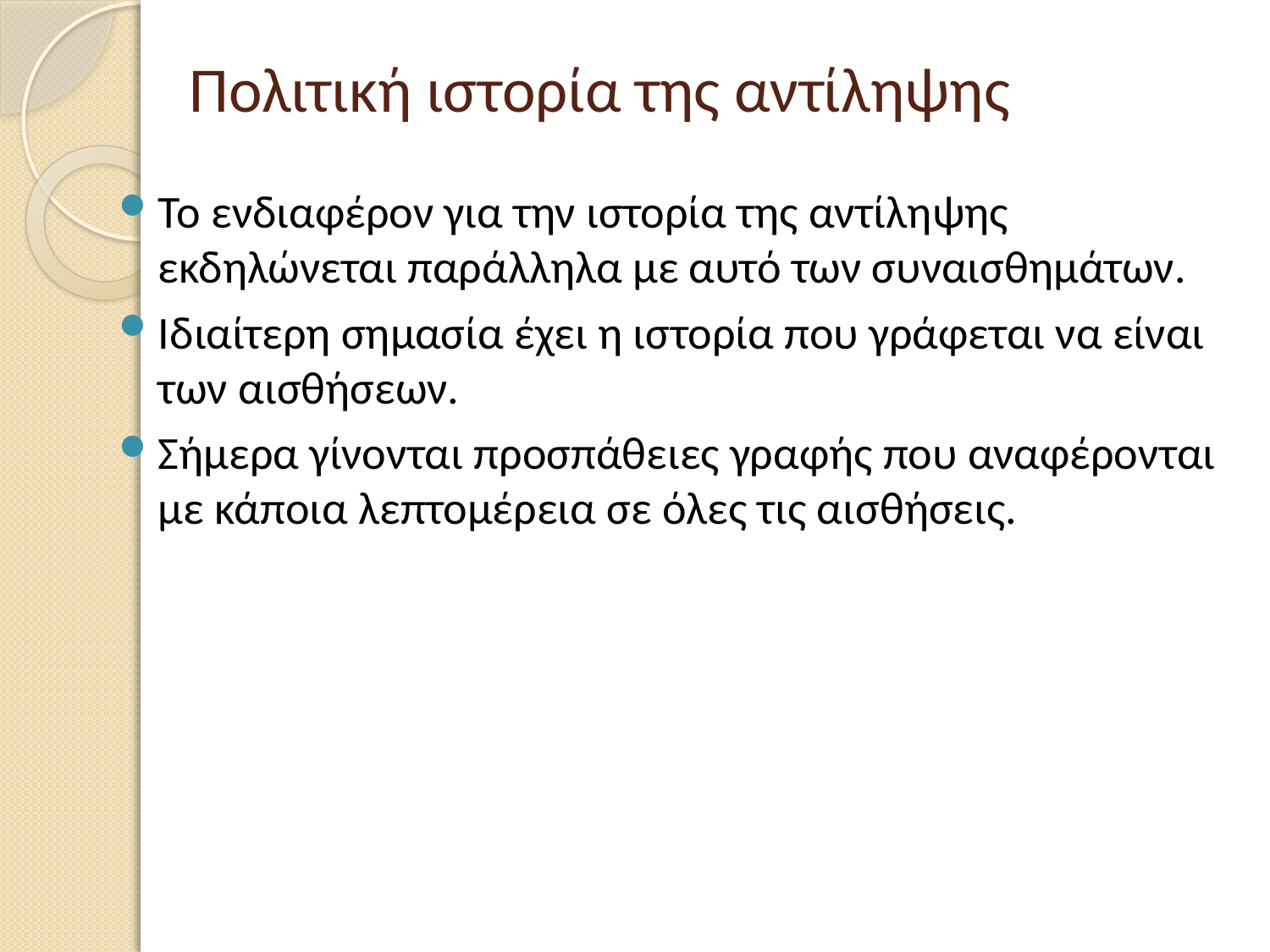

# Πολιτική ιστορία της αντίληψης
Το ενδιαφέρον για την ιστορία της αντίληψης εκδηλώνεται παράλληλα με αυτό των συναισθημάτων.
Ιδιαίτερη σημασία έχει η ιστορία που γράφεται να είναι των αισθήσεων.
Σήμερα γίνονται προσπάθειες γραφής που αναφέρονται με κάποια λεπτομέρεια σε όλες τις αισθήσεις.